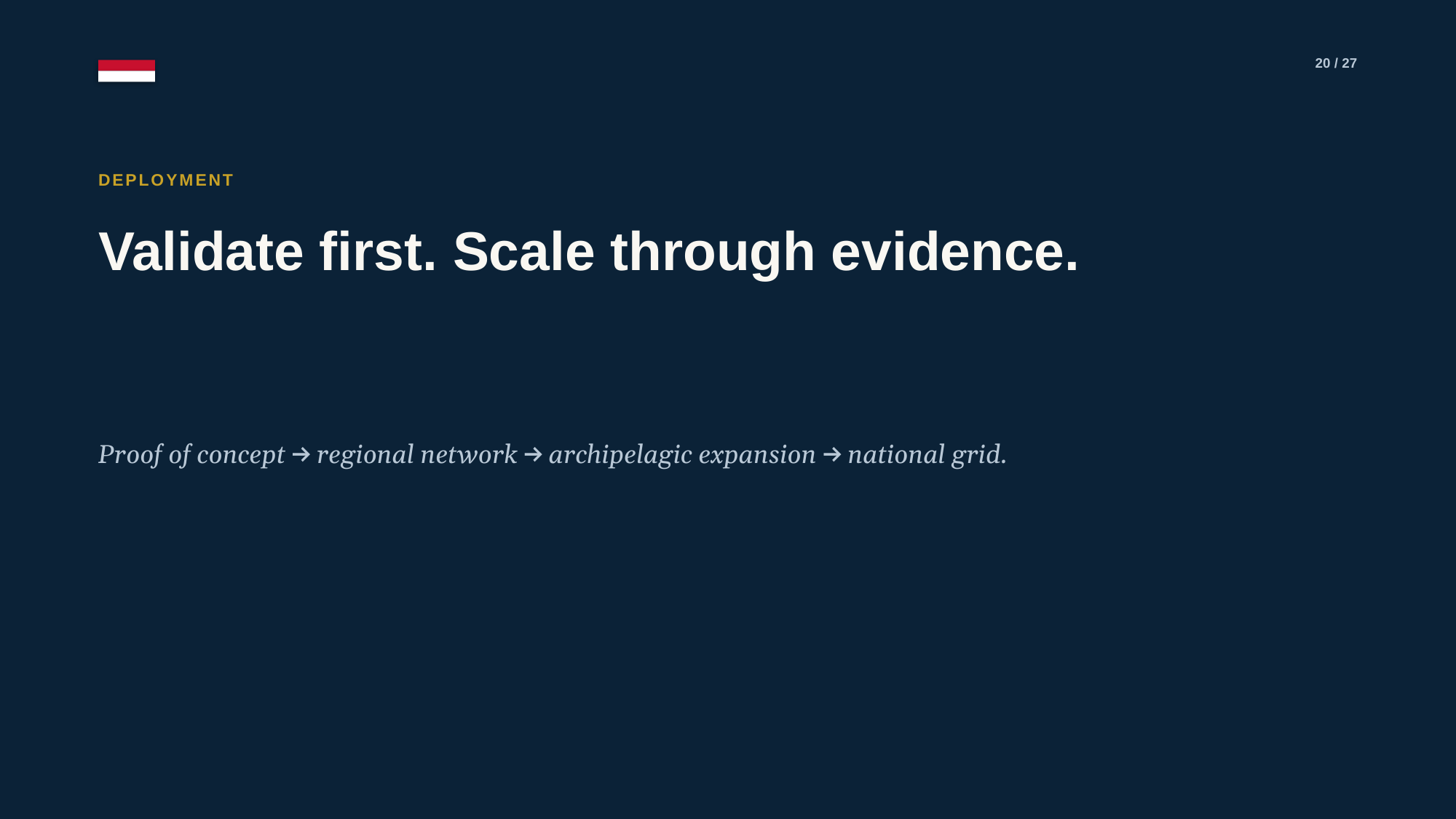

20 / 27

DEPLOYMENT
Validate first. Scale through evidence.
Proof of concept → regional network → archipelagic expansion → national grid.